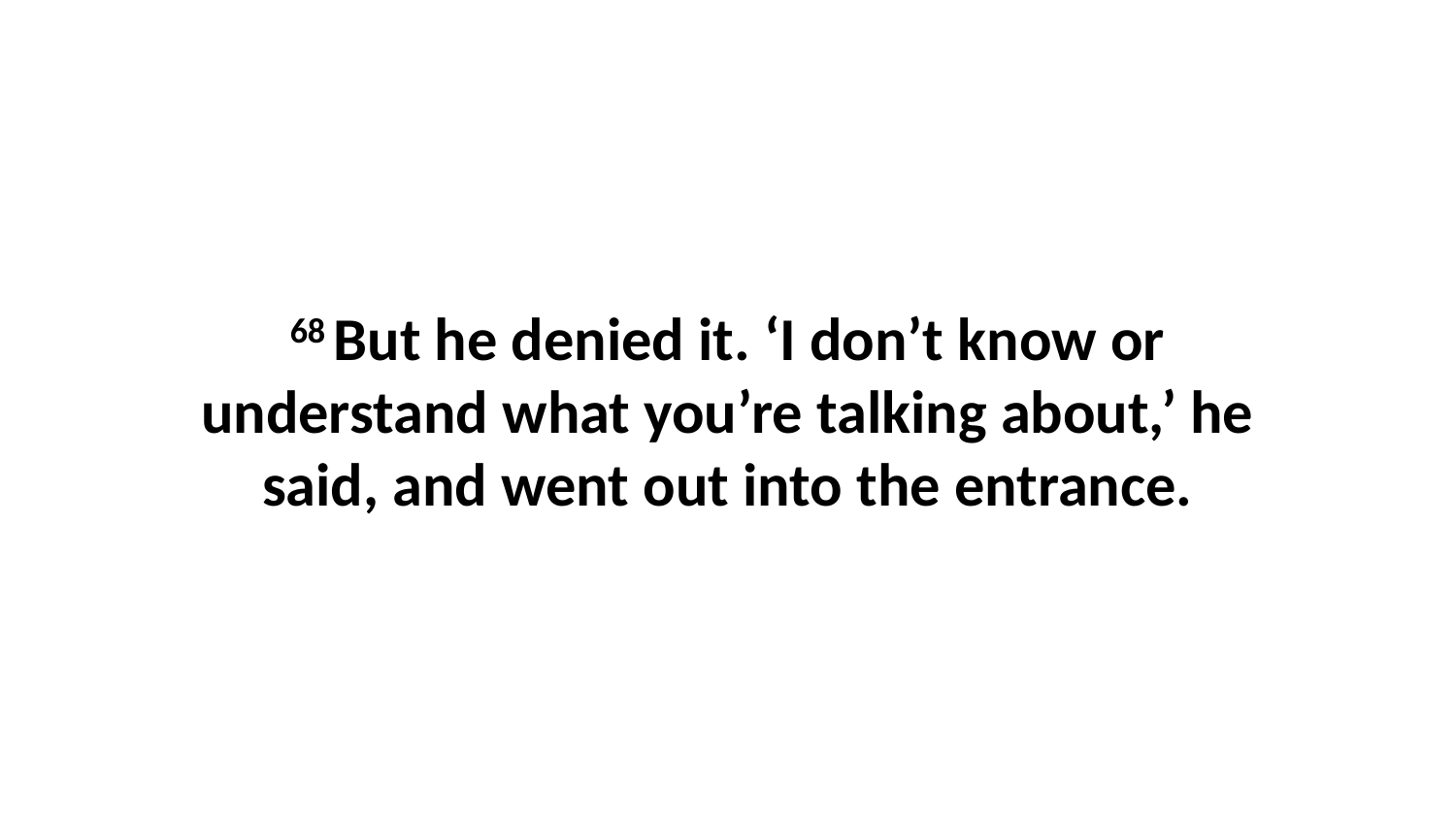

68 But he denied it. ‘I don’t know or understand what you’re talking about,’ he said, and went out into the entrance.